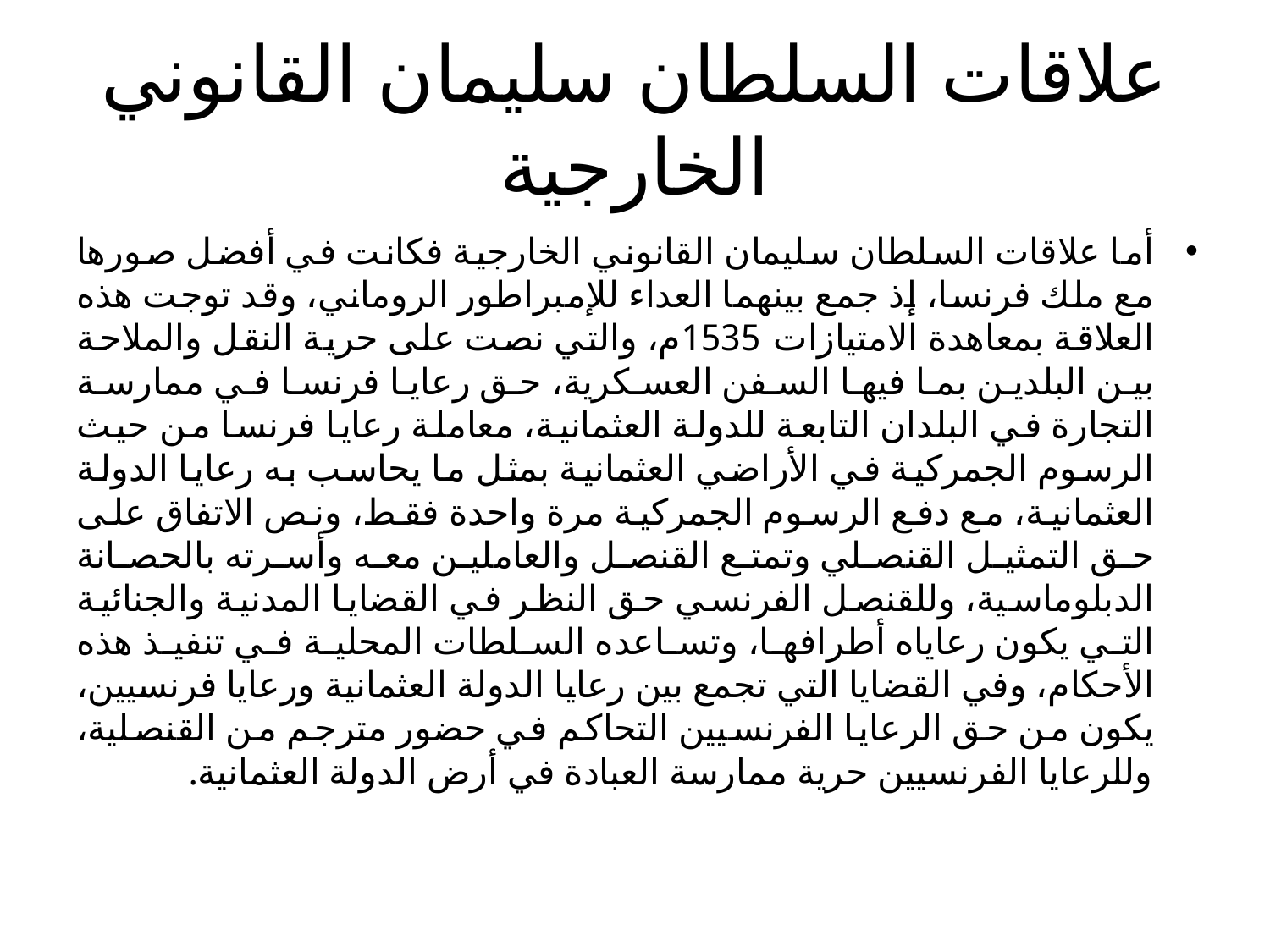

# علاقات السلطان سليمان القانوني الخارجية
أما علاقات السلطان سليمان القانوني الخارجية فكانت في أفضل صورها مع ملك فرنسا، إذ جمع بينهما العداء للإمبراطور الروماني، وقد توجت هذه العلاقة بمعاهدة الامتيازات 1535م، والتي نصت على حرية النقل والملاحة بين البلدين بما فيها السفن العسكرية، حق رعايا فرنسا في ممارسة التجارة في البلدان التابعة للدولة العثمانية، معاملة رعايا فرنسا من حيث الرسوم الجمركية في الأراضي العثمانية بمثل ما يحاسب به رعايا الدولة العثمانية، مع دفع الرسوم الجمركية مرة واحدة فقط، ونص الاتفاق على حق التمثيل القنصلي وتمتع القنصل والعاملين معه وأسرته بالحصانة الدبلوماسية، وللقنصل الفرنسي حق النظر في القضايا المدنية والجنائية التي يكون رعاياه أطرافها، وتساعده السلطات المحلية في تنفيذ هذه الأحكام، وفي القضايا التي تجمع بين رعايا الدولة العثمانية ورعايا فرنسيين، يكون من حق الرعايا الفرنسيين التحاكم في حضور مترجم من القنصلية، وللرعايا الفرنسيين حرية ممارسة العبادة في أرض الدولة العثمانية.